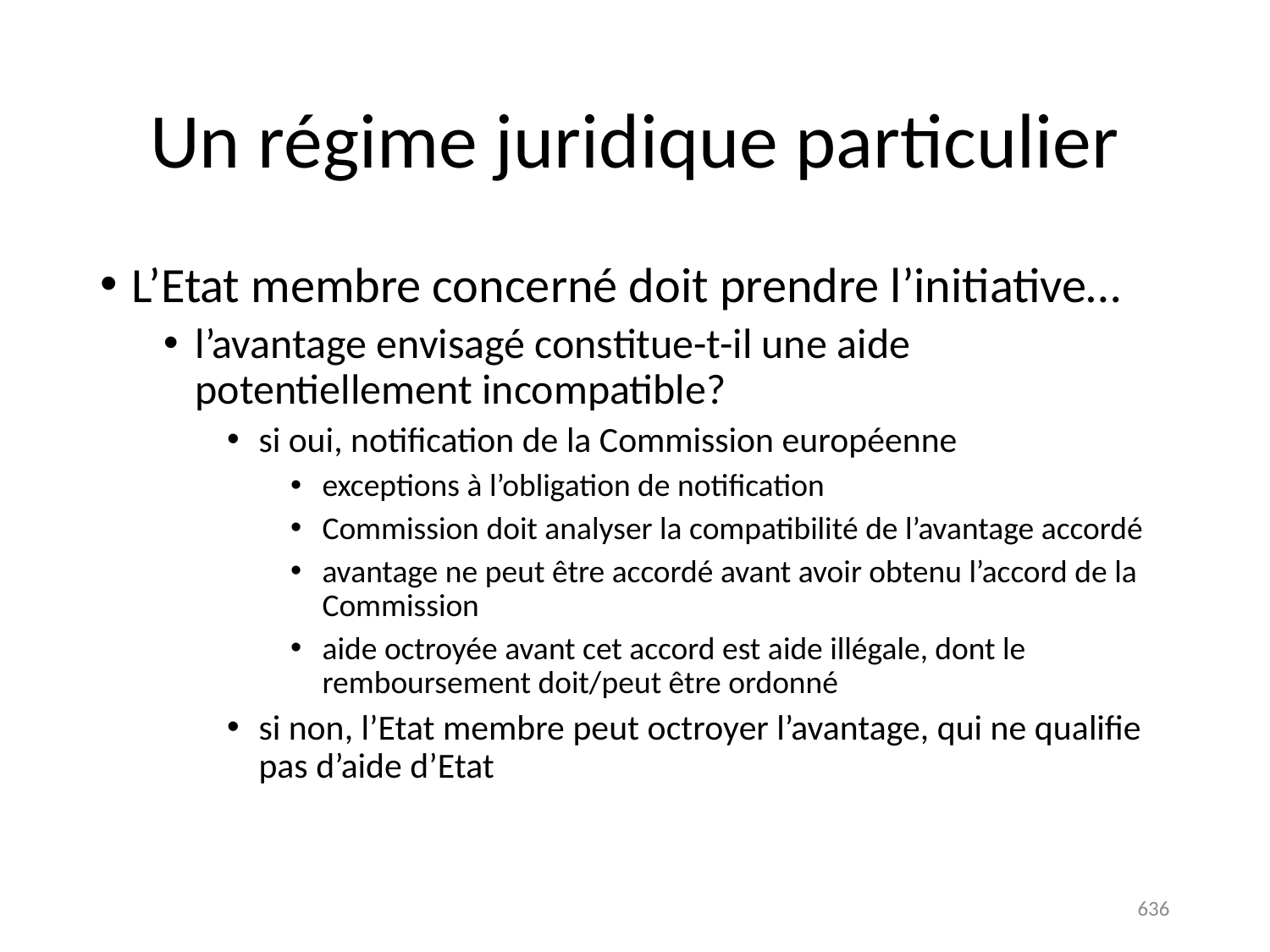

# Un régime juridique particulier
L’Etat membre concerné doit prendre l’initiative…
l’avantage envisagé constitue-t-il une aide potentiellement incompatible?
si oui, notification de la Commission européenne
exceptions à l’obligation de notification
Commission doit analyser la compatibilité de l’avantage accordé
avantage ne peut être accordé avant avoir obtenu l’accord de la Commission
aide octroyée avant cet accord est aide illégale, dont le remboursement doit/peut être ordonné
si non, l’Etat membre peut octroyer l’avantage, qui ne qualifie pas d’aide d’Etat
636